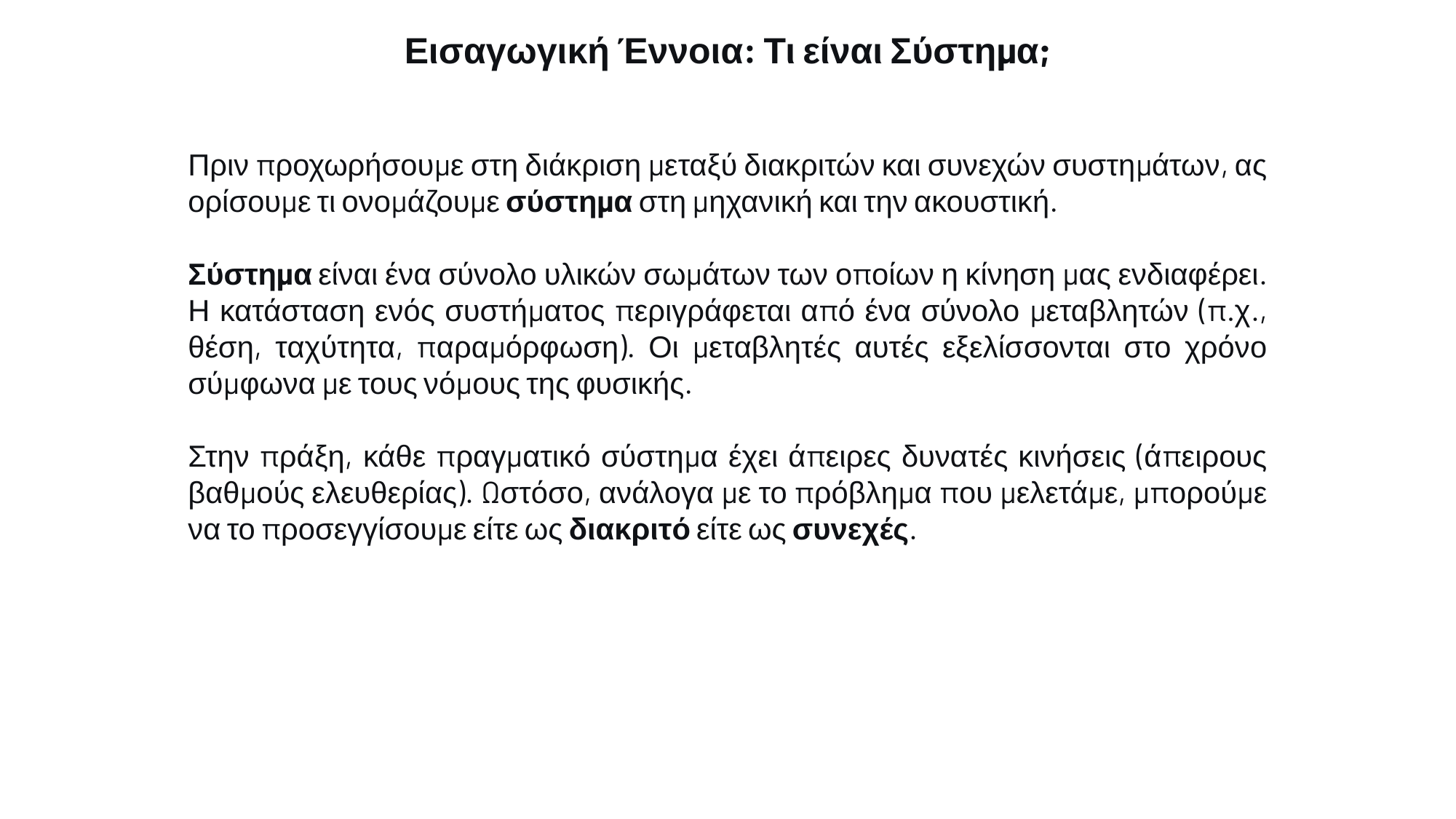

Εισαγωγική Έννοια: Τι είναι Σύστημα;
Πριν προχωρήσουμε στη διάκριση μεταξύ διακριτών και συνεχών συστημάτων, ας ορίσουμε τι ονομάζουμε σύστημα στη μηχανική και την ακουστική.
Σύστημα είναι ένα σύνολο υλικών σωμάτων των οποίων η κίνηση μας ενδιαφέρει. Η κατάσταση ενός συστήματος περιγράφεται από ένα σύνολο μεταβλητών (π.χ., θέση, ταχύτητα, παραμόρφωση). Οι μεταβλητές αυτές εξελίσσονται στο χρόνο σύμφωνα με τους νόμους της φυσικής.
Στην πράξη, κάθε πραγματικό σύστημα έχει άπειρες δυνατές κινήσεις (άπειρους βαθμούς ελευθερίας). Ωστόσο, ανάλογα με το πρόβλημα που μελετάμε, μπορούμε να το προσεγγίσουμε είτε ως διακριτό είτε ως συνεχές.